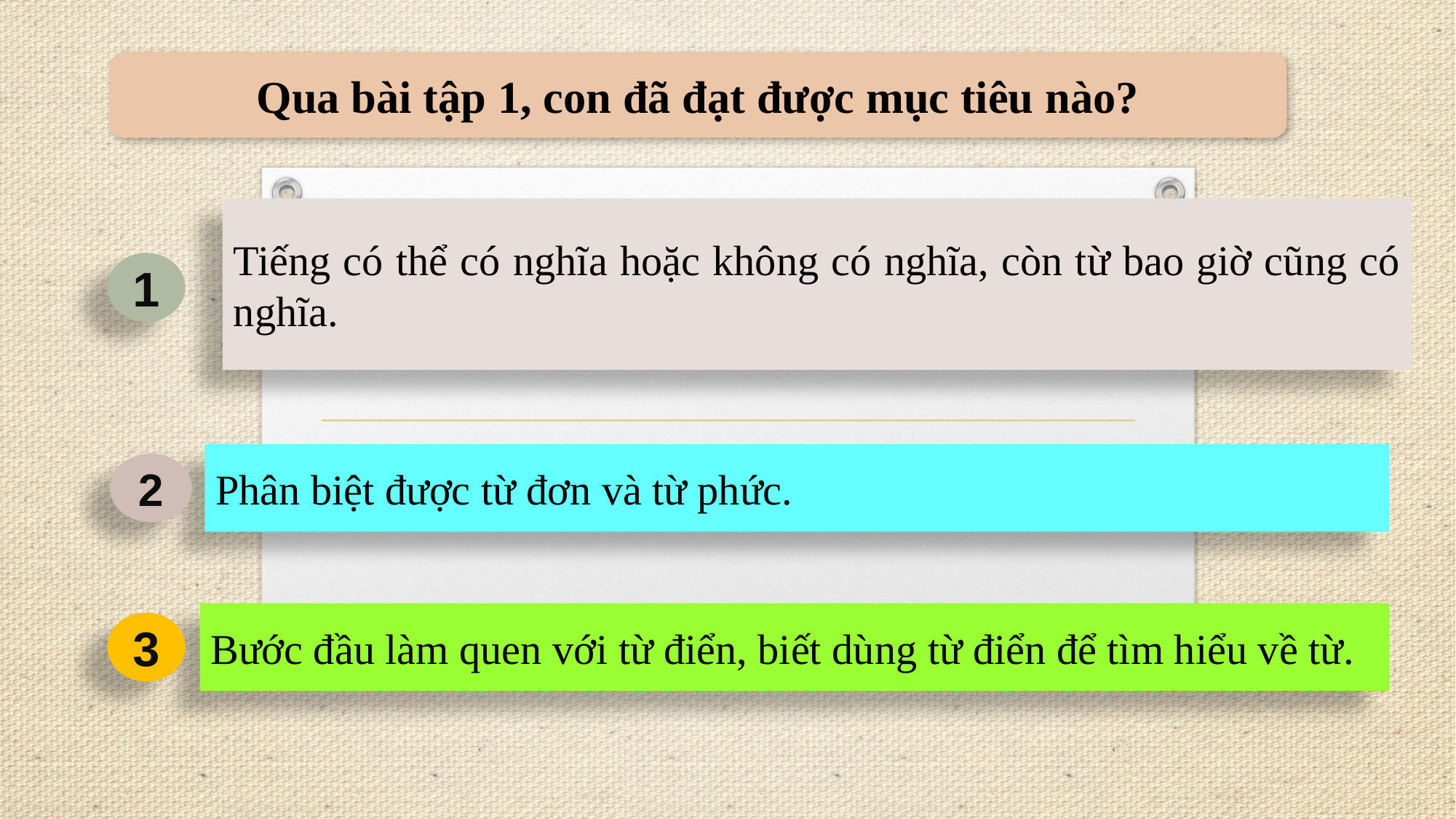

Qua bài tập 1, con đã đạt được mục tiêu nào?
Tiếng có thể có nghĩa hoặc không có nghĩa, còn từ bao giờ cũng có nghĩa.
1
Phân biệt được từ đơn và từ phức.
2
Bước đầu làm quen với từ điển, biết dùng từ điển để tìm hiểu về từ.
3